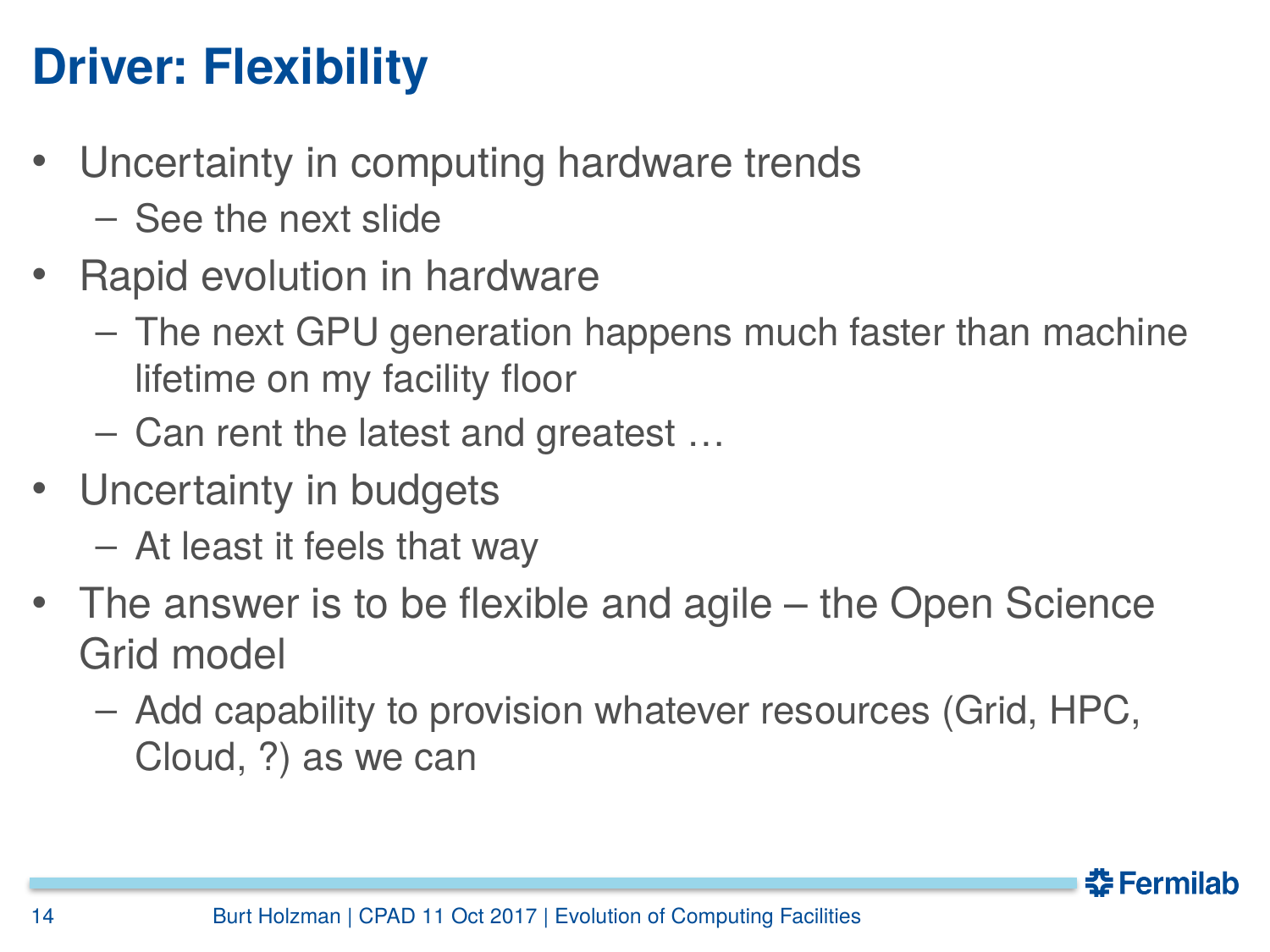

# Driver: Flexibility
Uncertainty in computing hardware trends
See the next slide
Rapid evolution in hardware
The next GPU generation happens much faster than machine lifetime on my facility floor
Can rent the latest and greatest …
Uncertainty in budgets
At least it feels that way
The answer is to be flexible and agile – the Open Science Grid model
Add capability to provision whatever resources (Grid, HPC, Cloud, ?) as we can

14
Burt Holzman | CPAD 11 Oct 2017 | Evolution of Computing Facilities